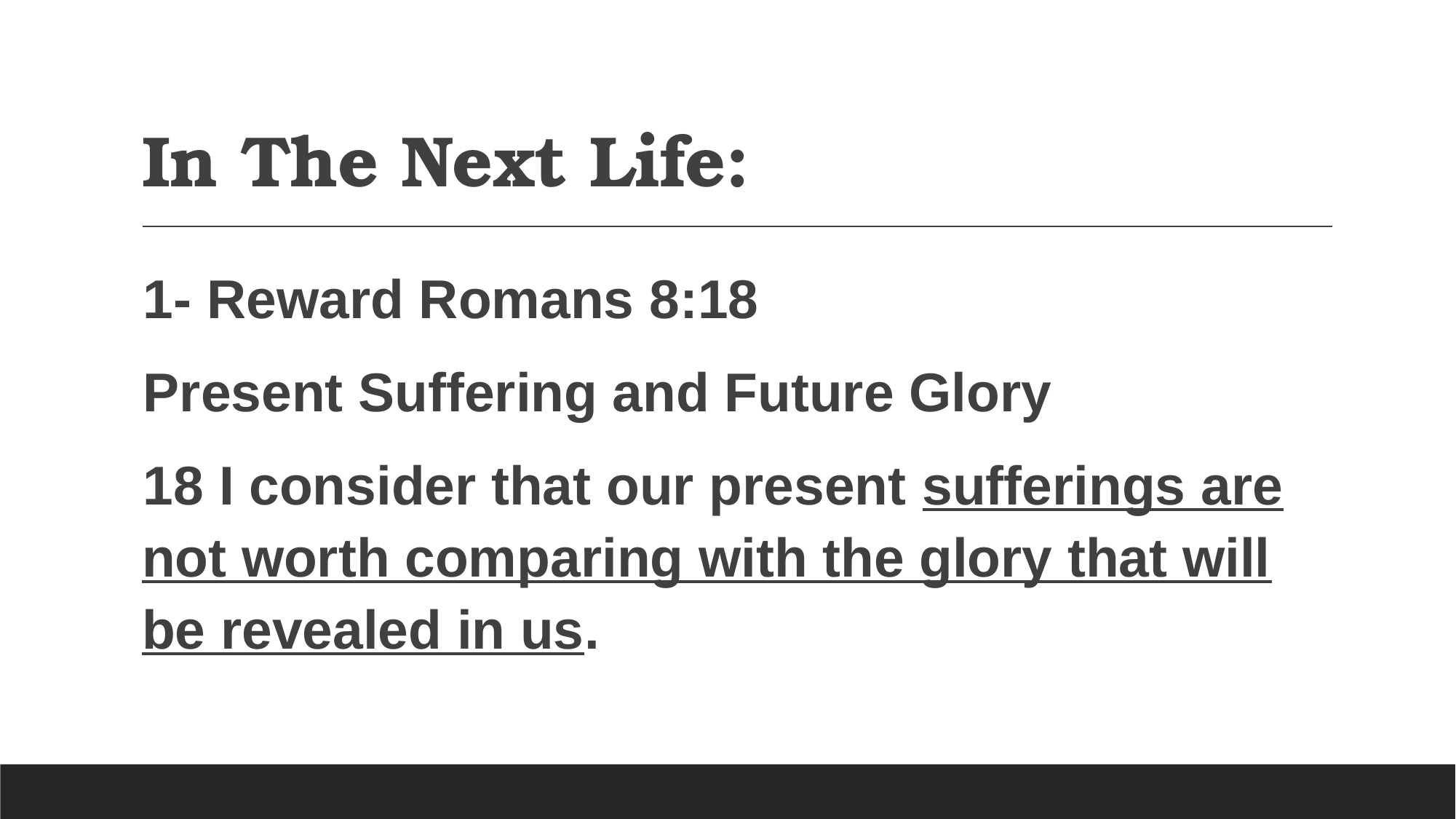

# In The Next Life:
1- Reward Romans 8:18
Present Suffering and Future Glory
18 I consider that our present sufferings are not worth comparing with the glory that will be revealed in us.